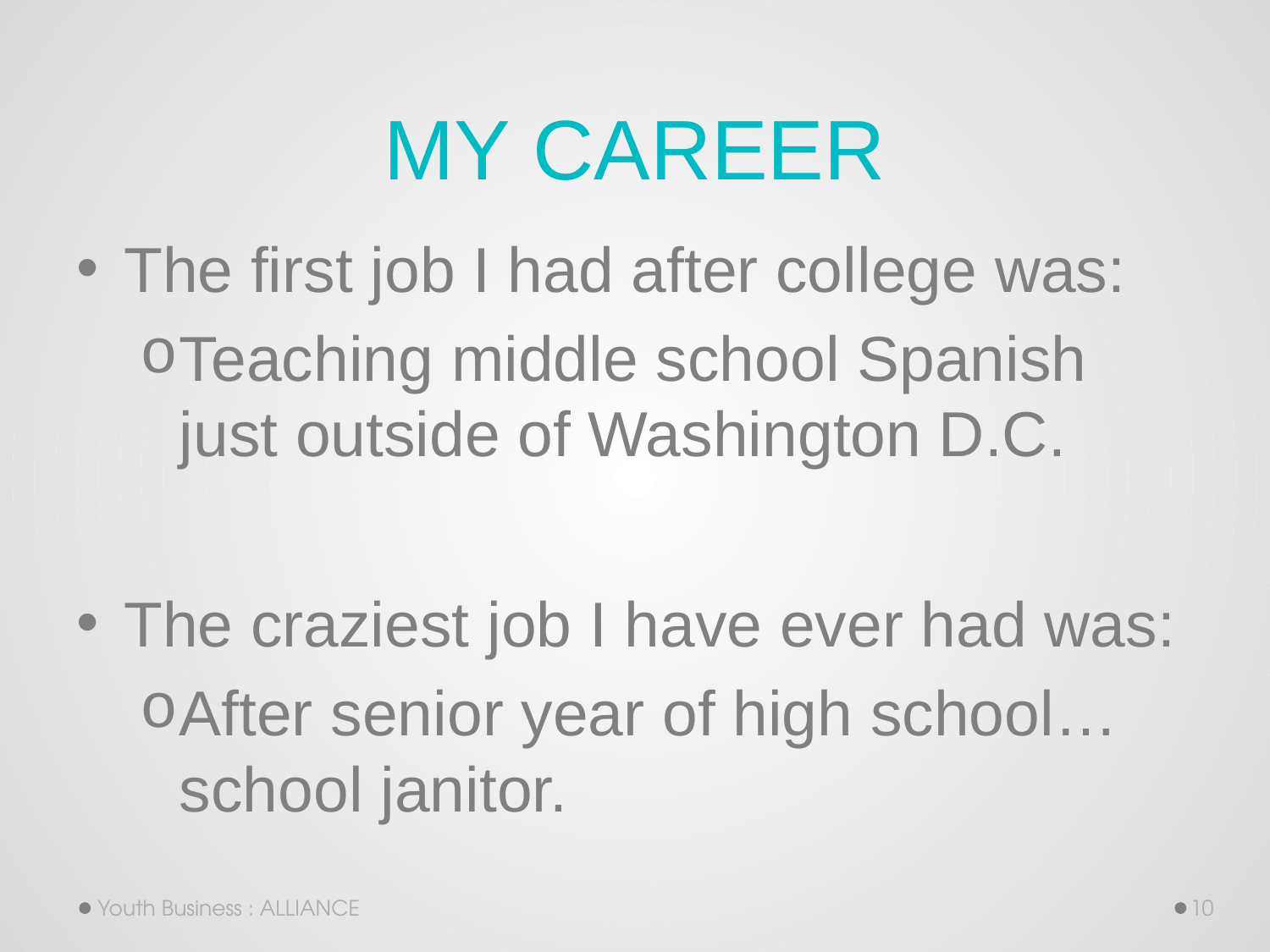

# My Career
The first job I had after college was:
Teaching middle school Spanish just outside of Washington D.C.

The craziest job I have ever had was:
After senior year of high school…school janitor.
Youth Business : ALLIANCE
10